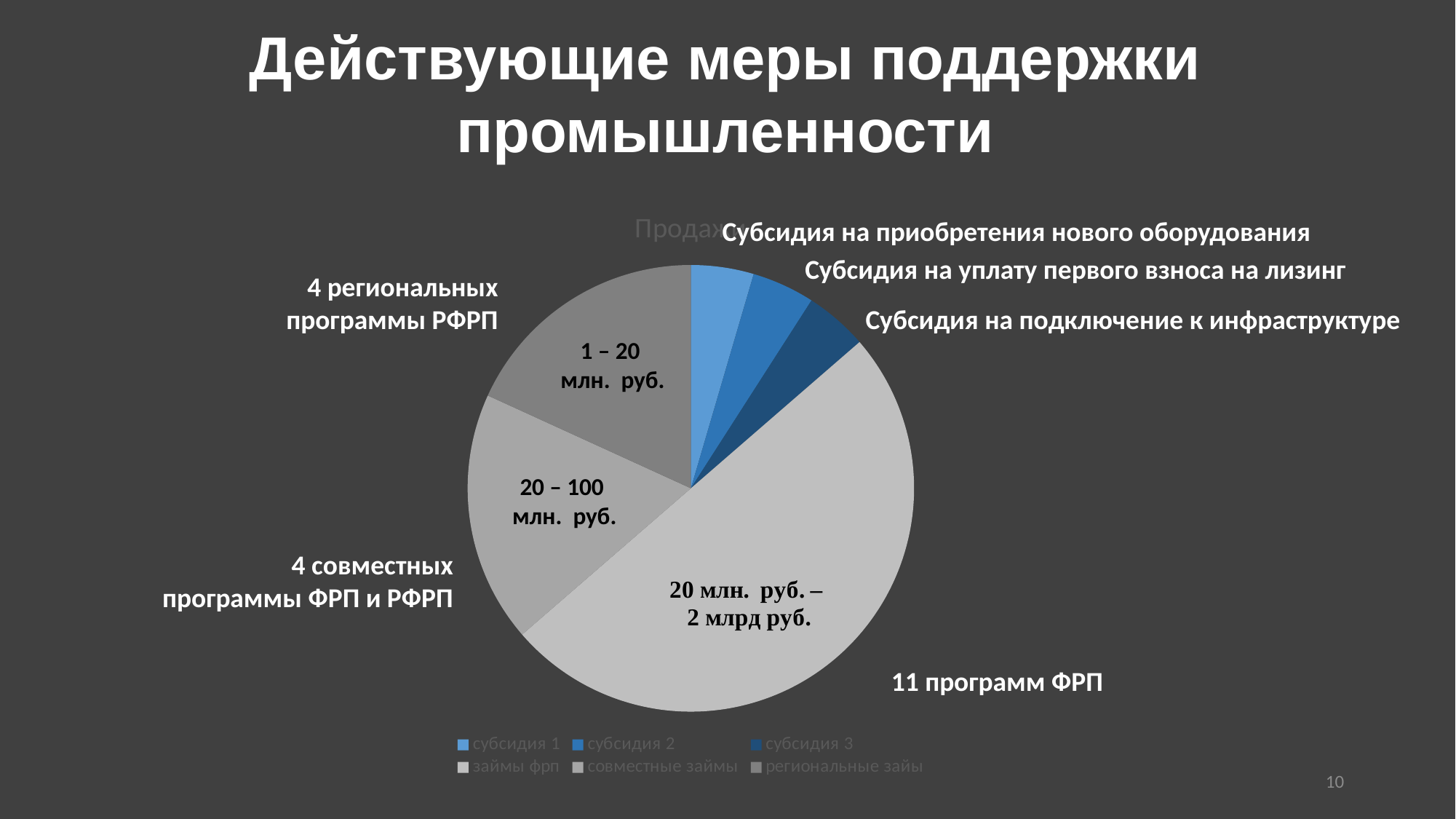

Действующие меры поддержки промышленности

### Chart:

| Category | Продажи |
|---|---|
| субсидия 1 | 1.0 |
| субсидия 2 | 1.0 |
| субсидия 3 | 1.0 |
| займы фрп | 11.0 |
| совместные займы | 4.0 |
| региональные зайы | 4.0 |
Субсидия на приобретения нового оборудования
Субсидия на уплату первого взноса на лизинг
4 региональных
 программы РФРП
Субсидия на подключение к инфраструктуре
1 – 20
 млн.  руб.
20 – 100
 млн.  руб.
4 совместных
 программы ФРП и РФРП
11 программ ФРП
10